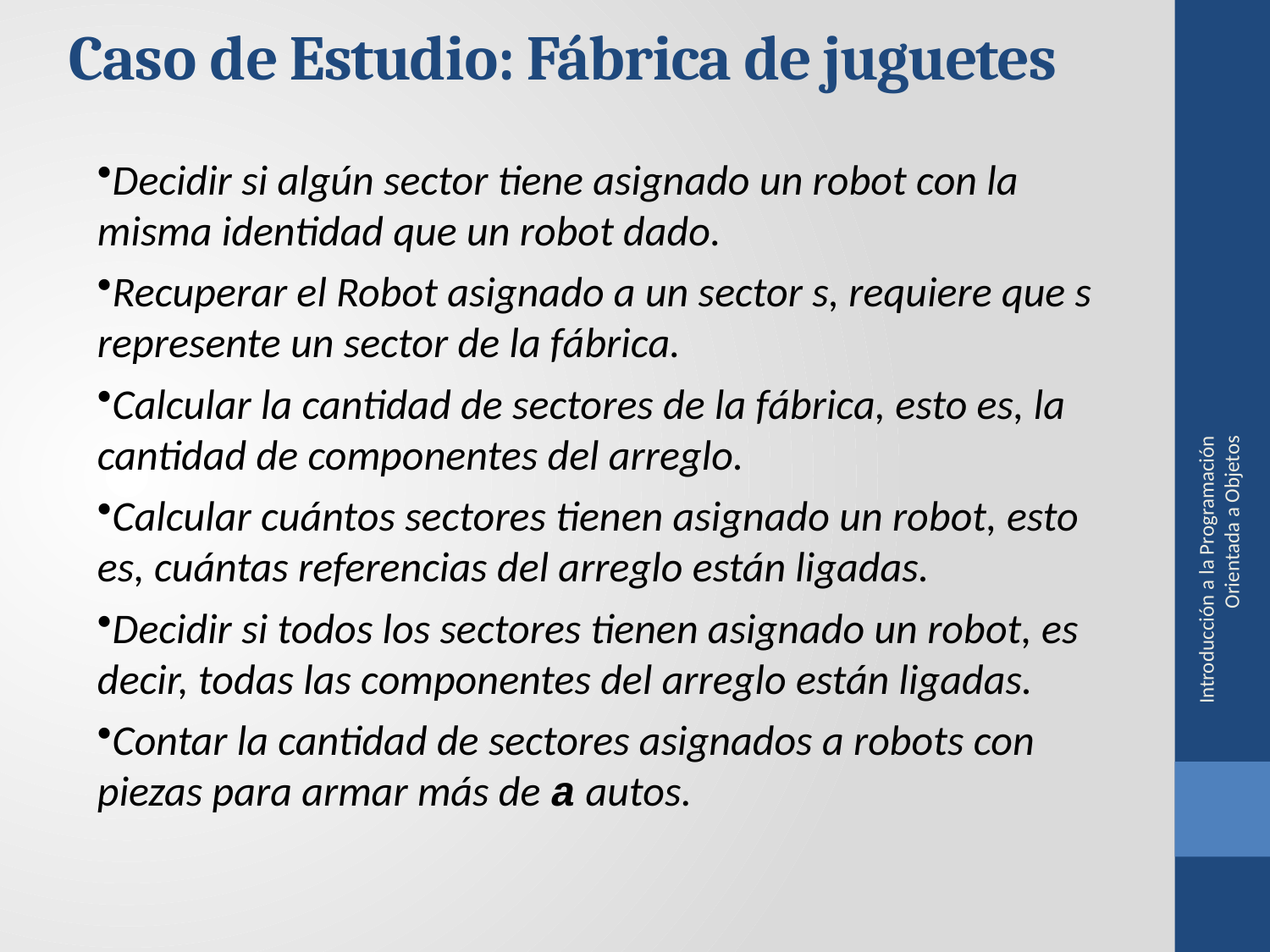

Caso de Estudio: Fábrica de juguetes
Decidir si algún sector tiene asignado un robot con la misma identidad que un robot dado.
Recuperar el Robot asignado a un sector s, requiere que s represente un sector de la fábrica.
Calcular la cantidad de sectores de la fábrica, esto es, la cantidad de componentes del arreglo.
Calcular cuántos sectores tienen asignado un robot, esto es, cuántas referencias del arreglo están ligadas.
Decidir si todos los sectores tienen asignado un robot, es decir, todas las componentes del arreglo están ligadas.
Contar la cantidad de sectores asignados a robots con piezas para armar más de a autos.

Introducción a la Programación Orientada a Objetos